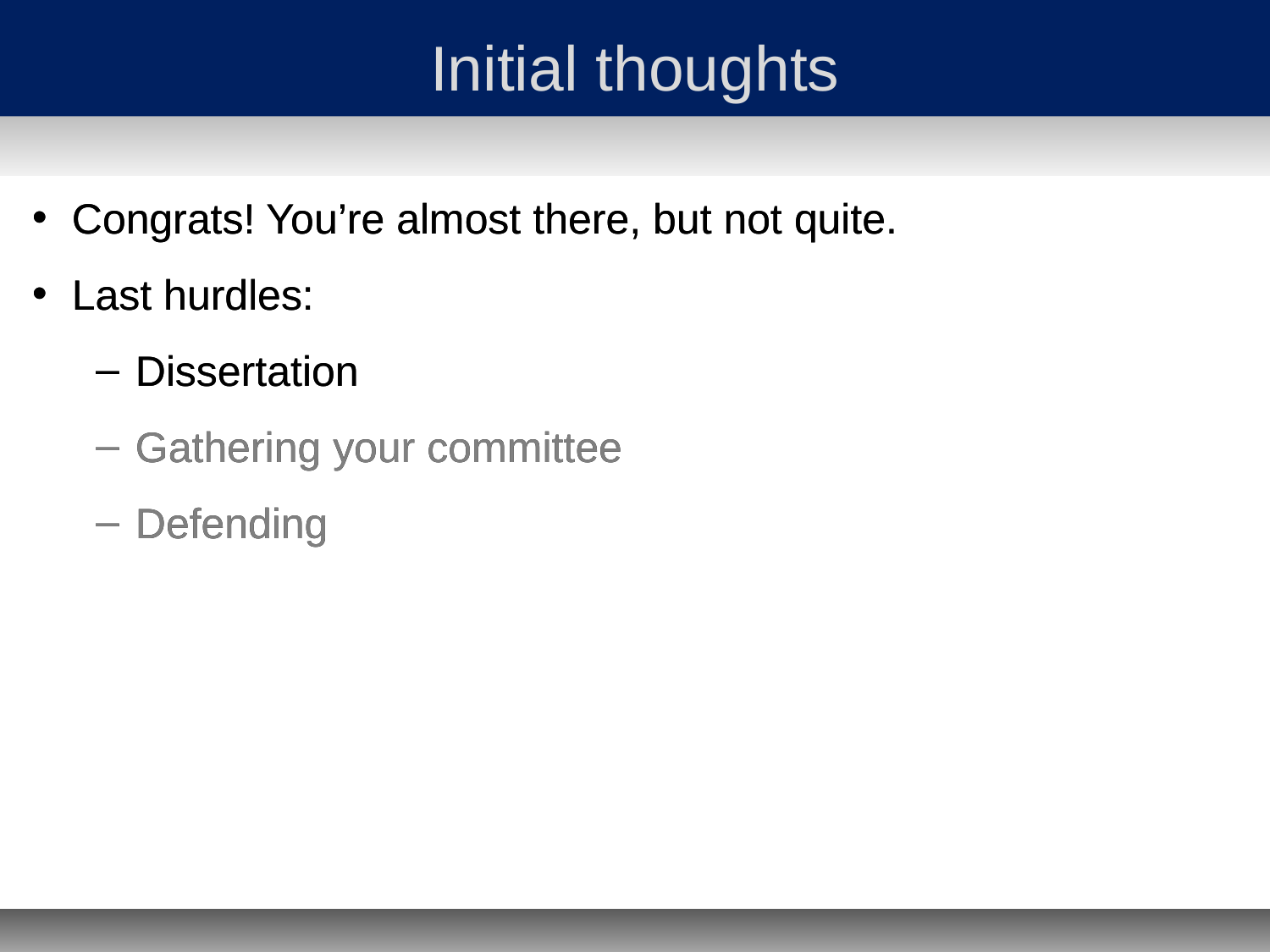

# Initial thoughts
Congrats! You’re almost there, but not quite.
Last hurdles:
Dissertation
Gathering your committee
Defending
Congrats! You’re almost there, but not quite.
Last hurdles:
Dissertation
Gathering your committee
Defending